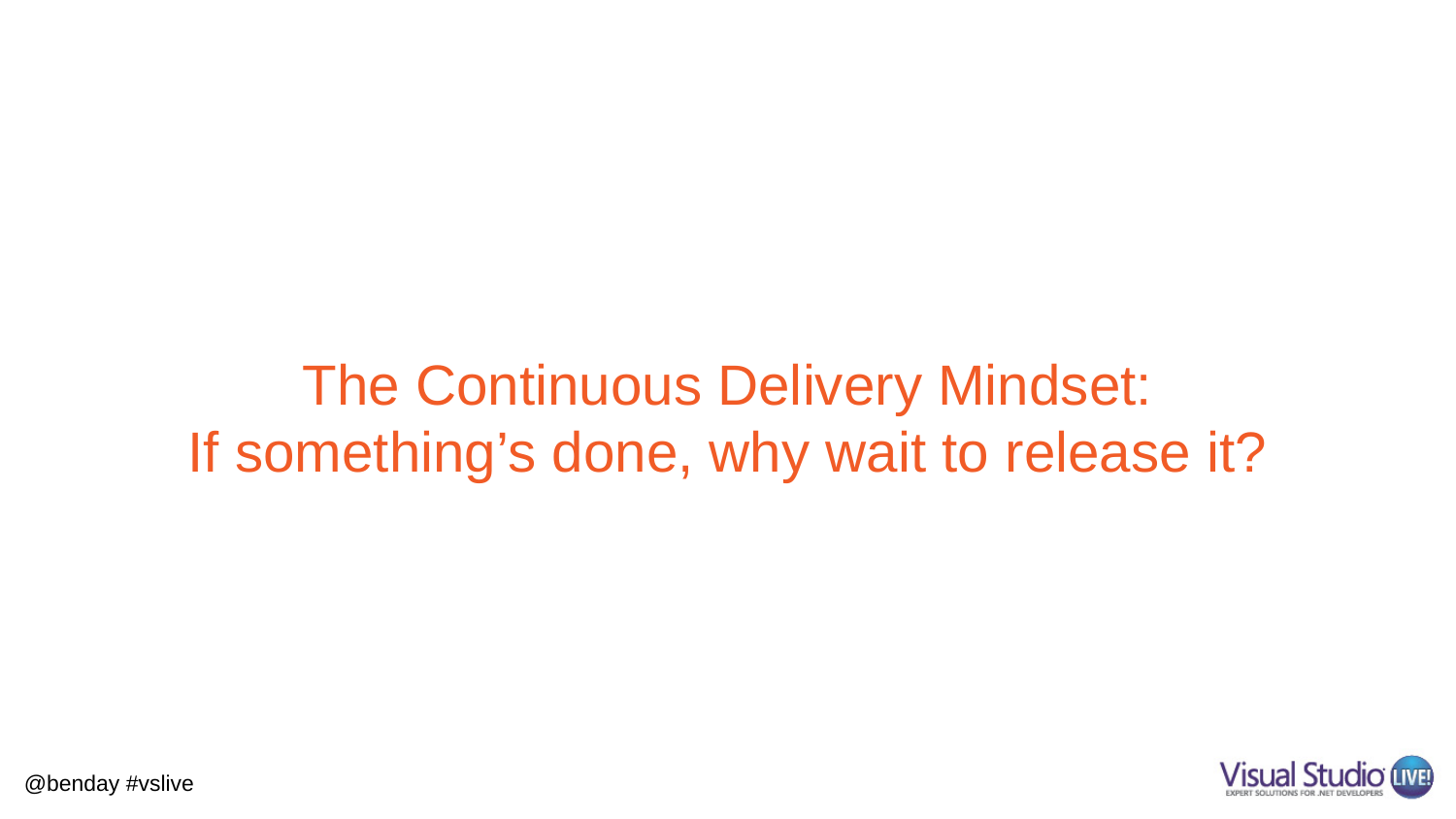

# The Continuous Delivery Mindset: If something’s done, why wait to release it?